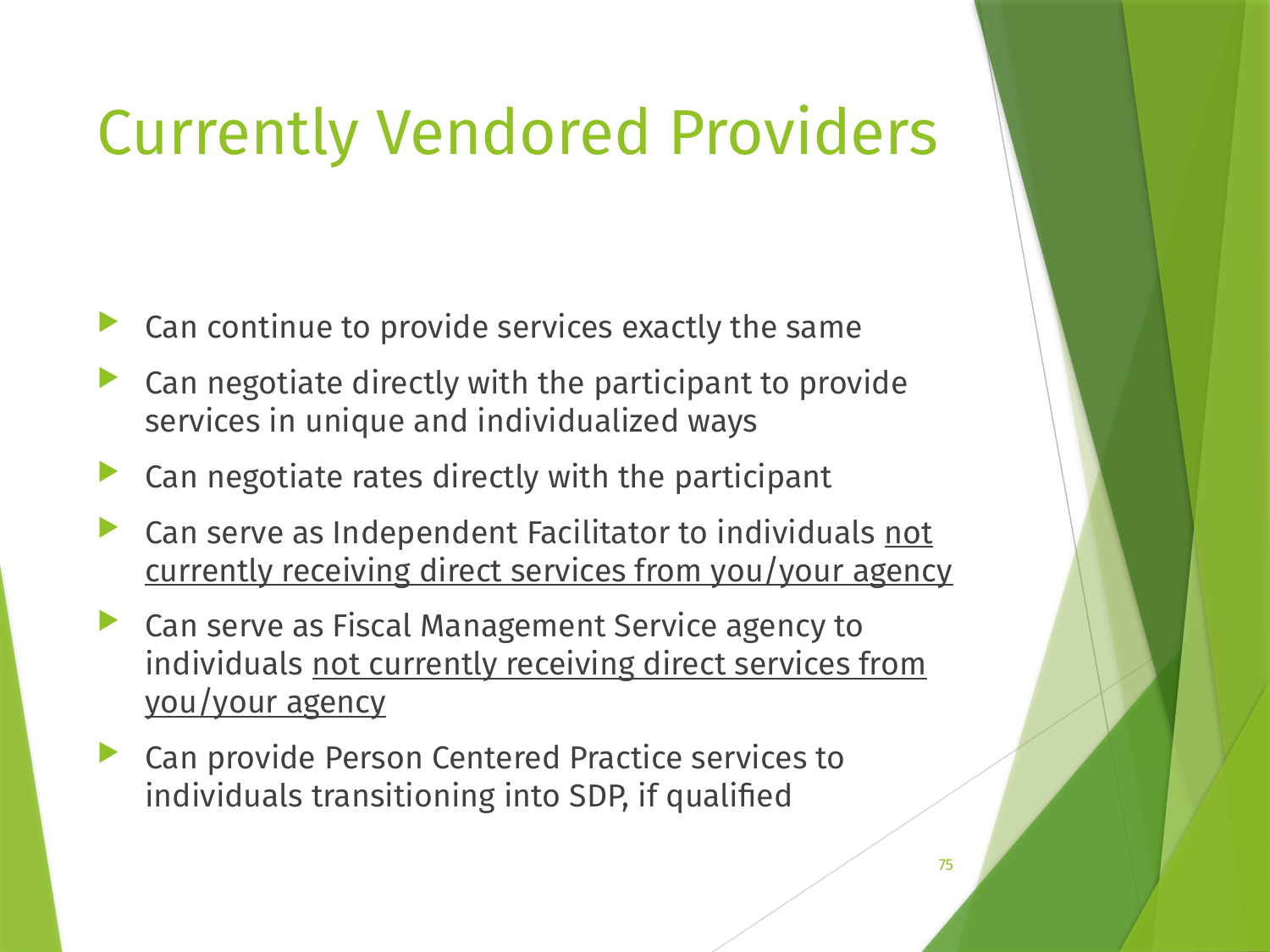

# Currently Vendored Providers
Can continue to provide services exactly the same
Can negotiate directly with the participant to provide services in unique and individualized ways
Can negotiate rates directly with the participant
Can serve as Independent Facilitator to individuals not currently receiving direct services from you/your agency
Can serve as Fiscal Management Service agency to individuals not currently receiving direct services from you/your agency
Can provide Person Centered Practice services to individuals transitioning into SDP, if qualified

75